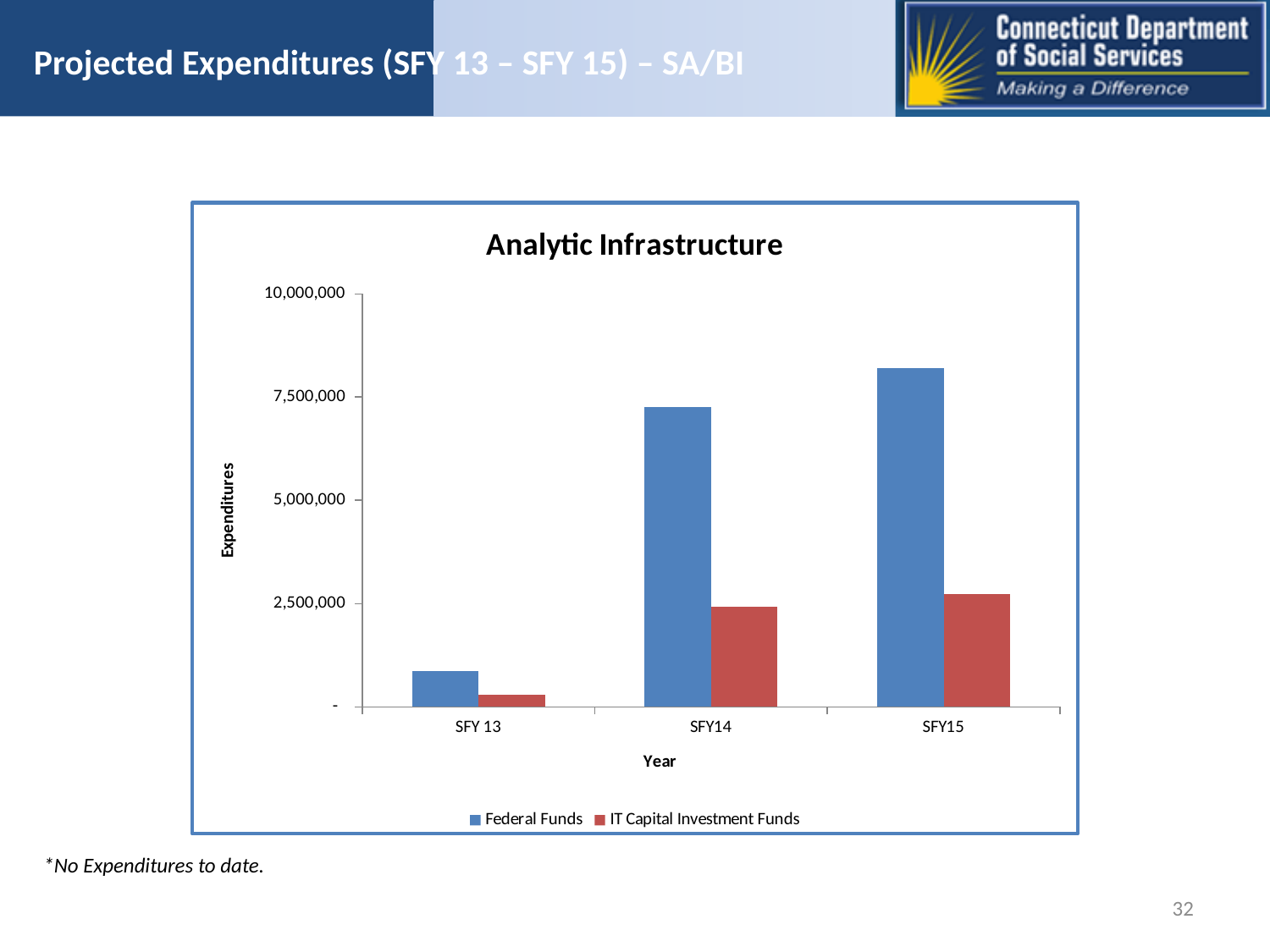

# Projected Expenditures (SFY 13 – SFY 15) – SA/BI

### Chart: Analytic Infrastructure

| Category | Federal Funds | IT Capital Investment Funds |
|---|---|---|
| SFY 13 | 862500.0 | 287500.0 |
| SFY14 | 7252500.0 | 2417500.0 |
| SFY15 | 8193750.0 | 2731250.0 |
| \*No Expenditures to date. |
| --- |
32